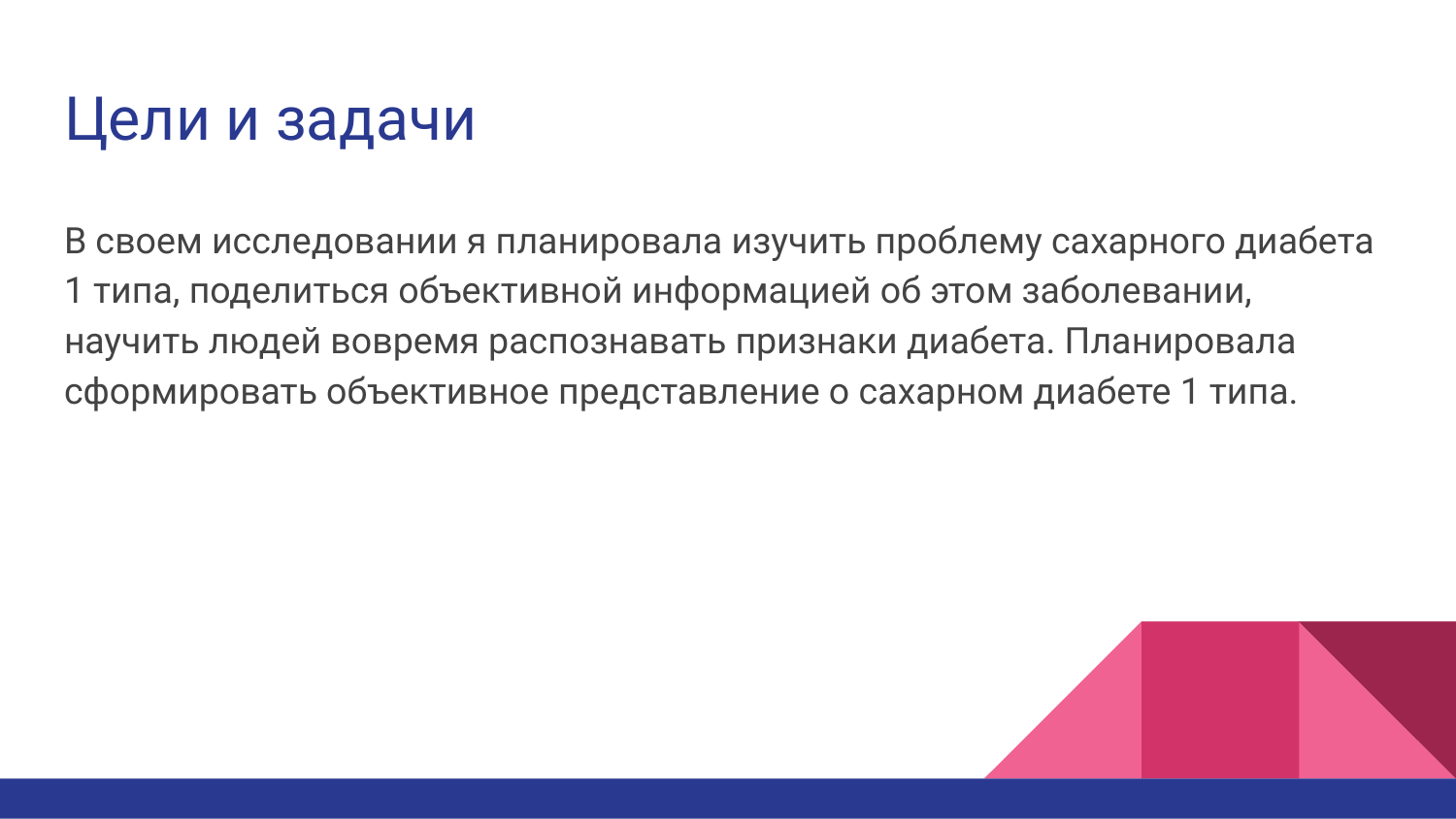

# Цели и задачи
В своем исследовании я планировала изучить проблему сахарного диабета 1 типа, поделиться объективной информацией об этом заболевании, научить людей вовремя распознавать признаки диабета. Планировала сформировать объективное представление о сахарном диабете 1 типа.